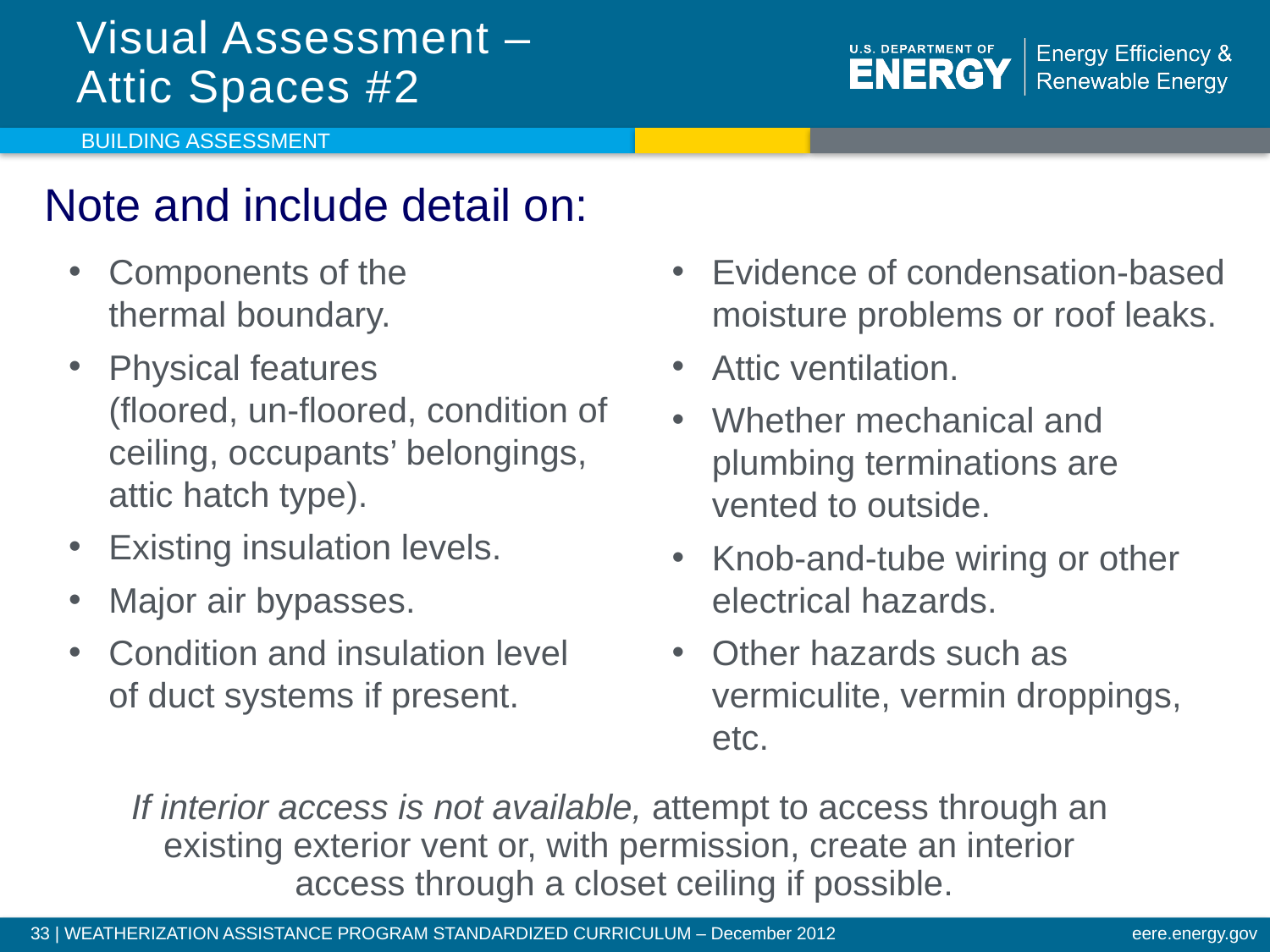

# Visual Assessment – Attic Spaces #2
Building assessment
Note and include detail on:
Components of the
thermal boundary.
Physical features
(floored, un-floored, condition of ceiling, occupants’ belongings,
attic hatch type).
Existing insulation levels.
Major air bypasses.
Condition and insulation level
of duct systems if present.

Evidence of condensation-based moisture problems or roof leaks.
Attic ventilation.
Whether mechanical and plumbing terminations are vented to outside.
Knob-and-tube wiring or other electrical hazards.
Other hazards such as vermiculite, vermin droppings, etc.

If interior access is not available, attempt to access through an
existing exterior vent or, with permission, create an interior
access through a closet ceiling if possible.